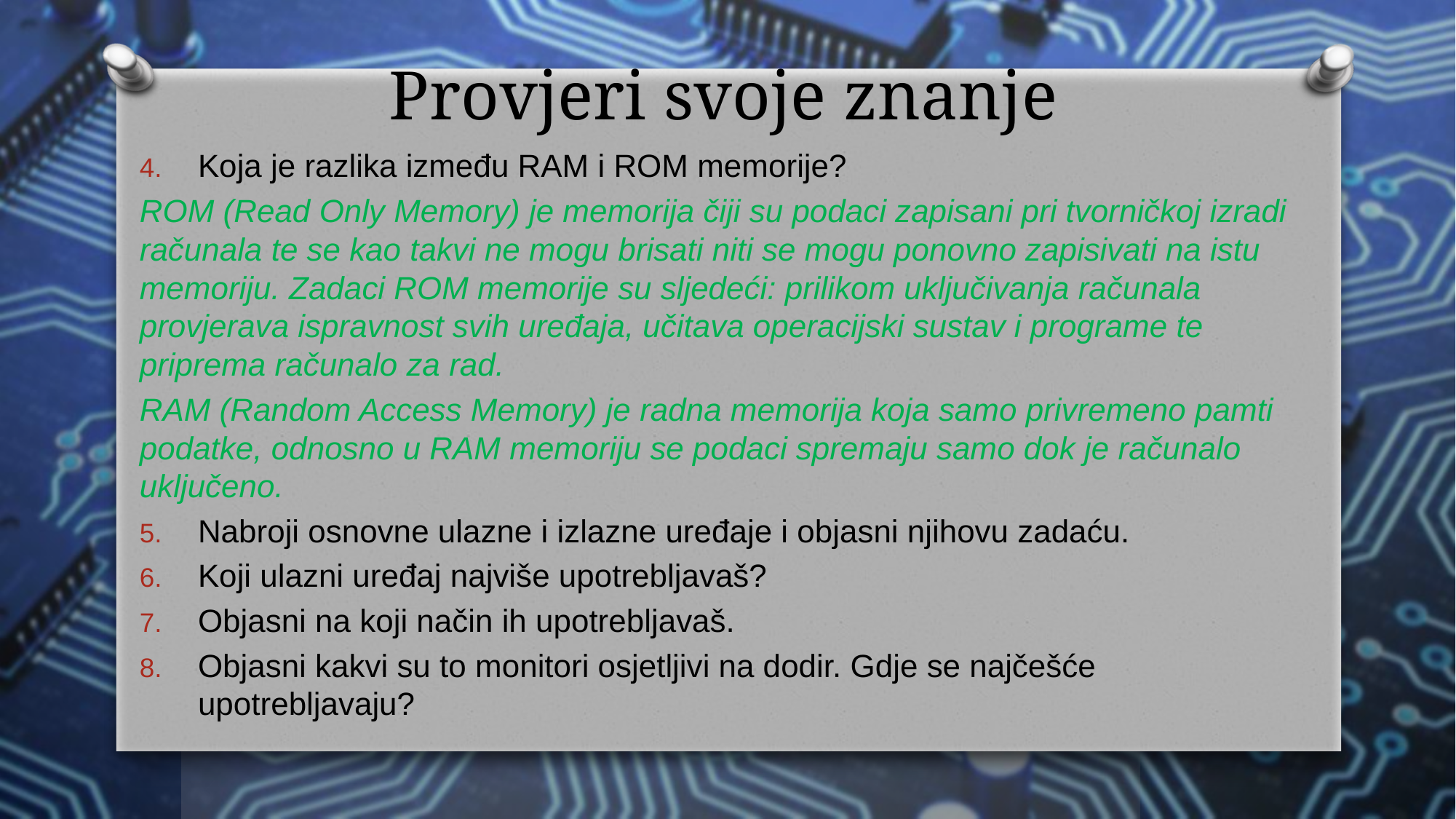

# Provjeri svoje znanje
Koja je razlika između RAM i ROM memorije?
ROM (Read Only Memory) je memorija čiji su podaci zapisani pri tvorničkoj izradi računala te se kao takvi ne mogu brisati niti se mogu ponovno zapisivati na istu memoriju. Zadaci ROM memorije su sljedeći: prilikom uključivanja računala provjerava ispravnost svih uređaja, učitava operacijski sustav i programe te priprema računalo za rad.
RAM (Random Access Memory) je radna memorija koja samo privremeno pamti podatke, odnosno u RAM memoriju se podaci spremaju samo dok je računalo uključeno.
Nabroji osnovne ulazne i izlazne uređaje i objasni njihovu zadaću.
Koji ulazni uređaj najviše upotrebljavaš?
Objasni na koji način ih upotrebljavaš.
Objasni kakvi su to monitori osjetljivi na dodir. Gdje se najčešće upotrebljavaju?